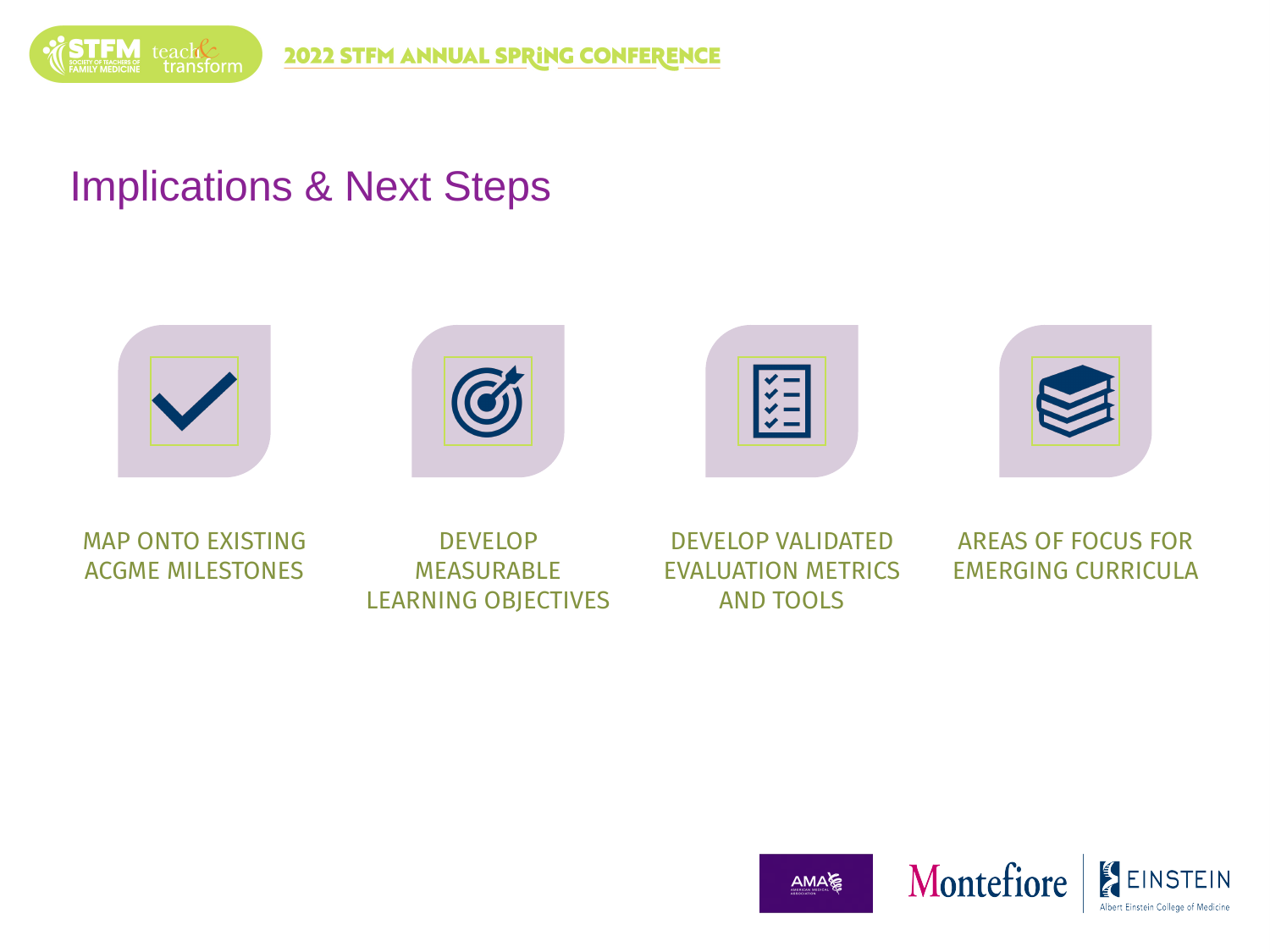

# Implications & Next Steps
Map onto existing ACGME milestones
Develop measurable learning objectives
Develop validated evaluation metrics and tools
Areas of focus for emerging curricula